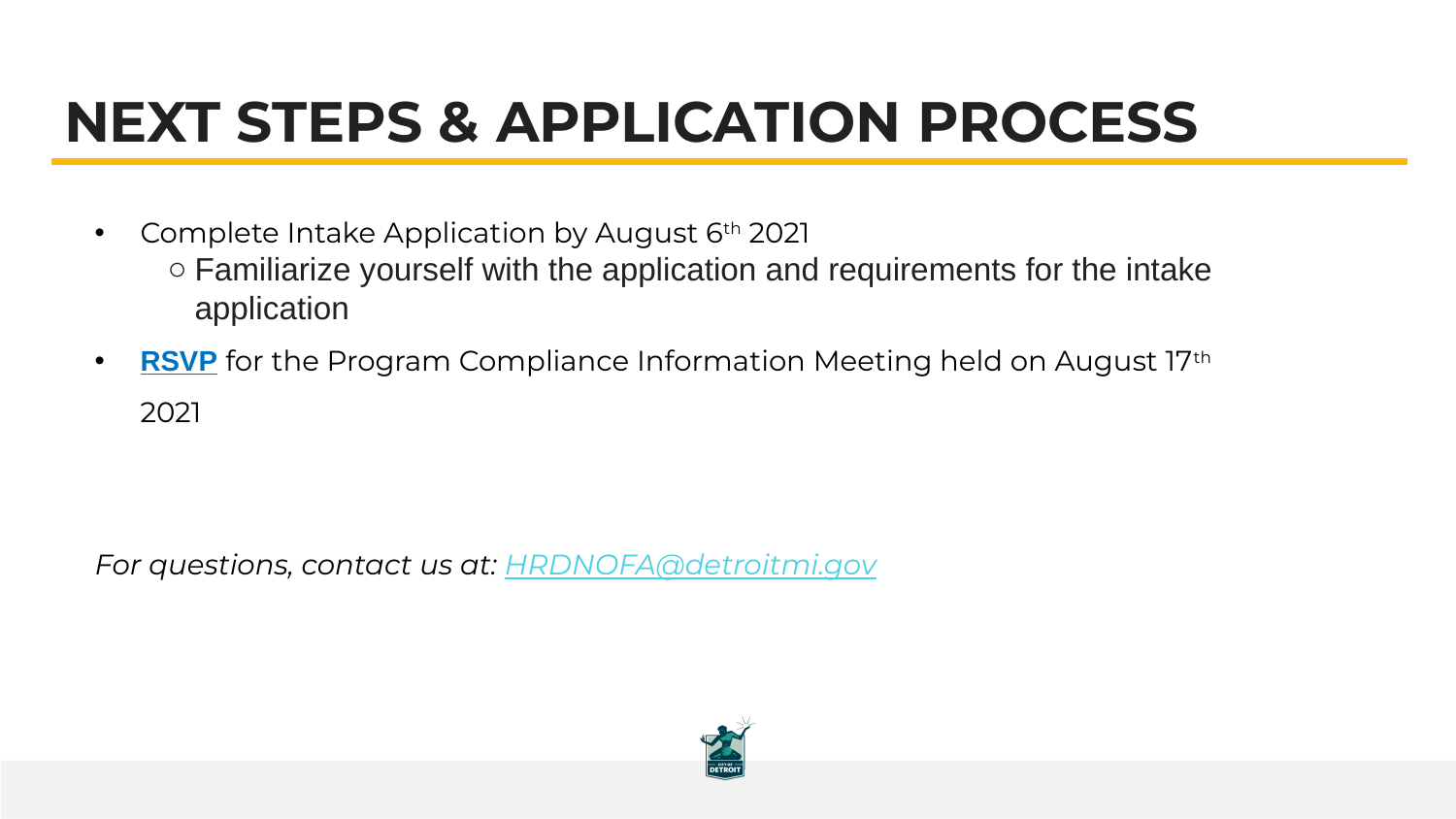

# NEXT STEPS & APPLICATION PROCESS

Complete Intake Application by August 6th 2021
Familiarize yourself with the application and requirements for the intake application
RSVP for the Program Compliance Information Meeting held on August 17th 2021

For questions, contact us at: HRDNOFA@detroitmi.gov